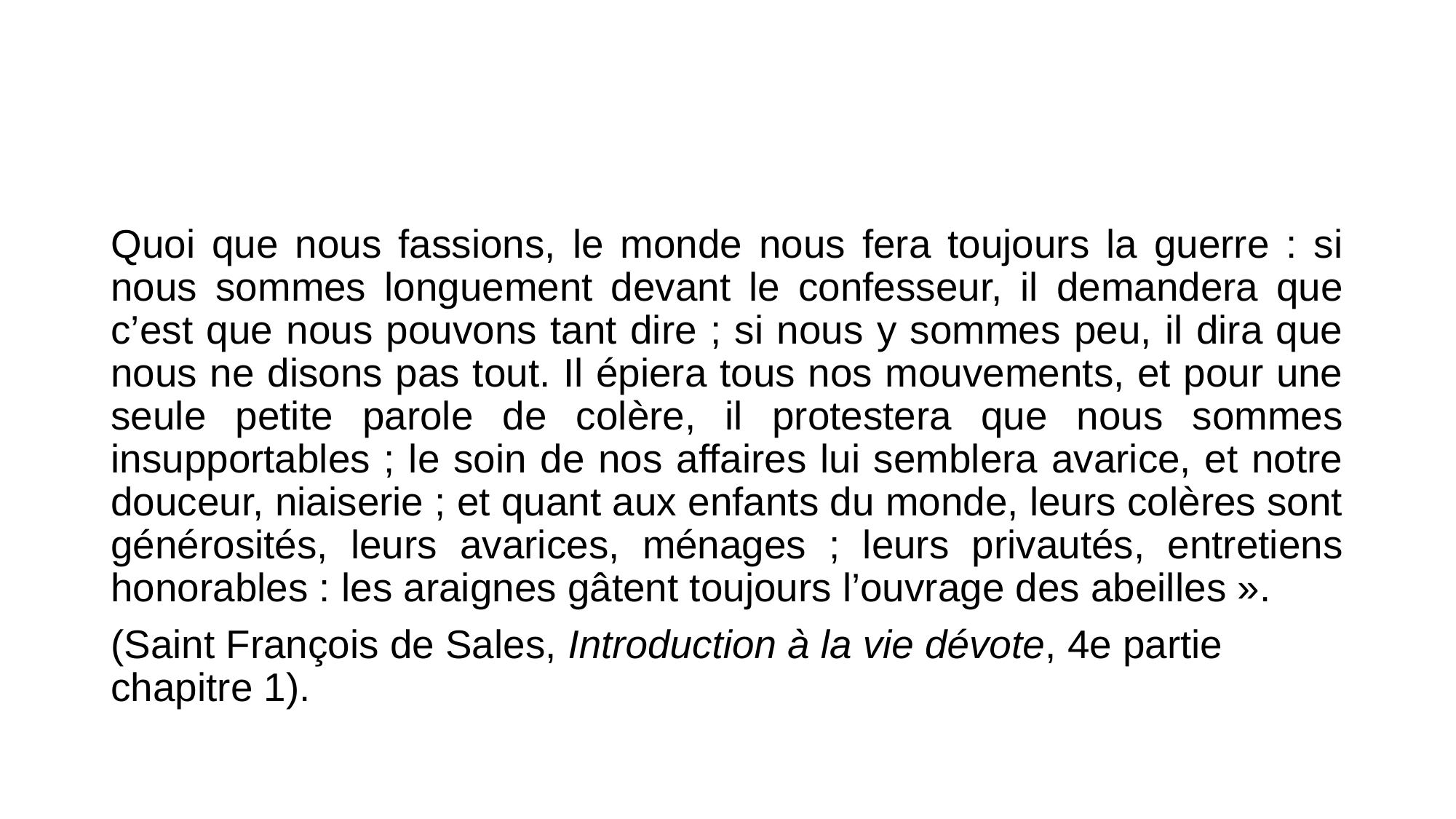

#
Quoi que nous fassions, le monde nous fera toujours la guerre : si nous sommes longuement devant le confesseur, il demandera que c’est que nous pouvons tant dire ; si nous y sommes peu, il dira que nous ne disons pas tout. Il épiera tous nos mouvements, et pour une seule petite parole de colère, il protestera que nous sommes insupportables ; le soin de nos affaires lui semblera avarice, et notre douceur, niaiserie ; et quant aux enfants du monde, leurs colères sont générosités, leurs avarices, ménages ; leurs privautés, entretiens honorables : les araignes gâtent toujours l’ouvrage des abeilles ».
(Saint François de Sales, Introduction à la vie dévote, 4e partie chapitre 1).